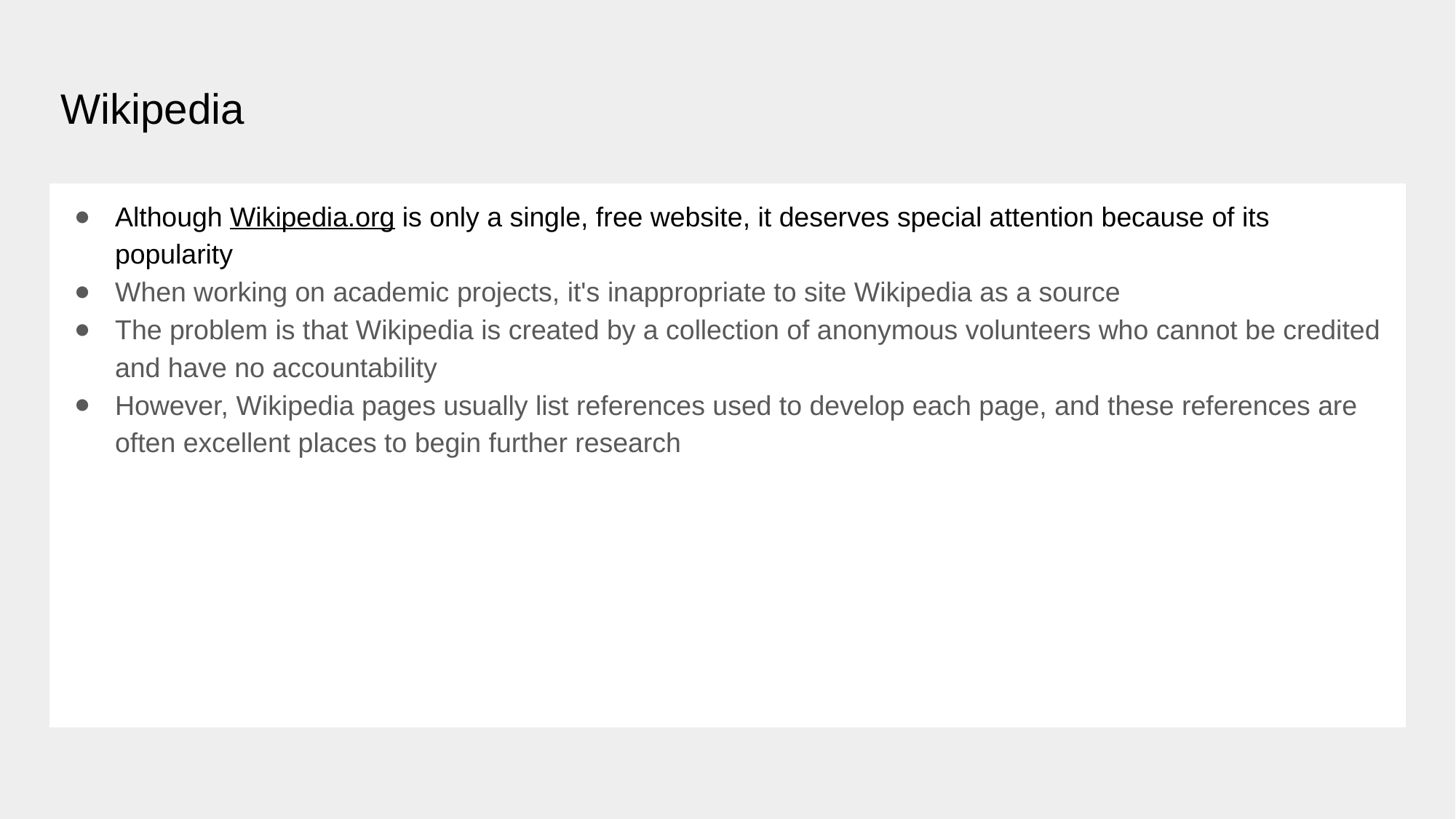

# Wikipedia
Although Wikipedia.org is only a single, free website, it deserves special attention because of its popularity
When working on academic projects, it's inappropriate to site Wikipedia as a source
The problem is that Wikipedia is created by a collection of anonymous volunteers who cannot be credited and have no accountability
However, Wikipedia pages usually list references used to develop each page, and these references are often excellent places to begin further research